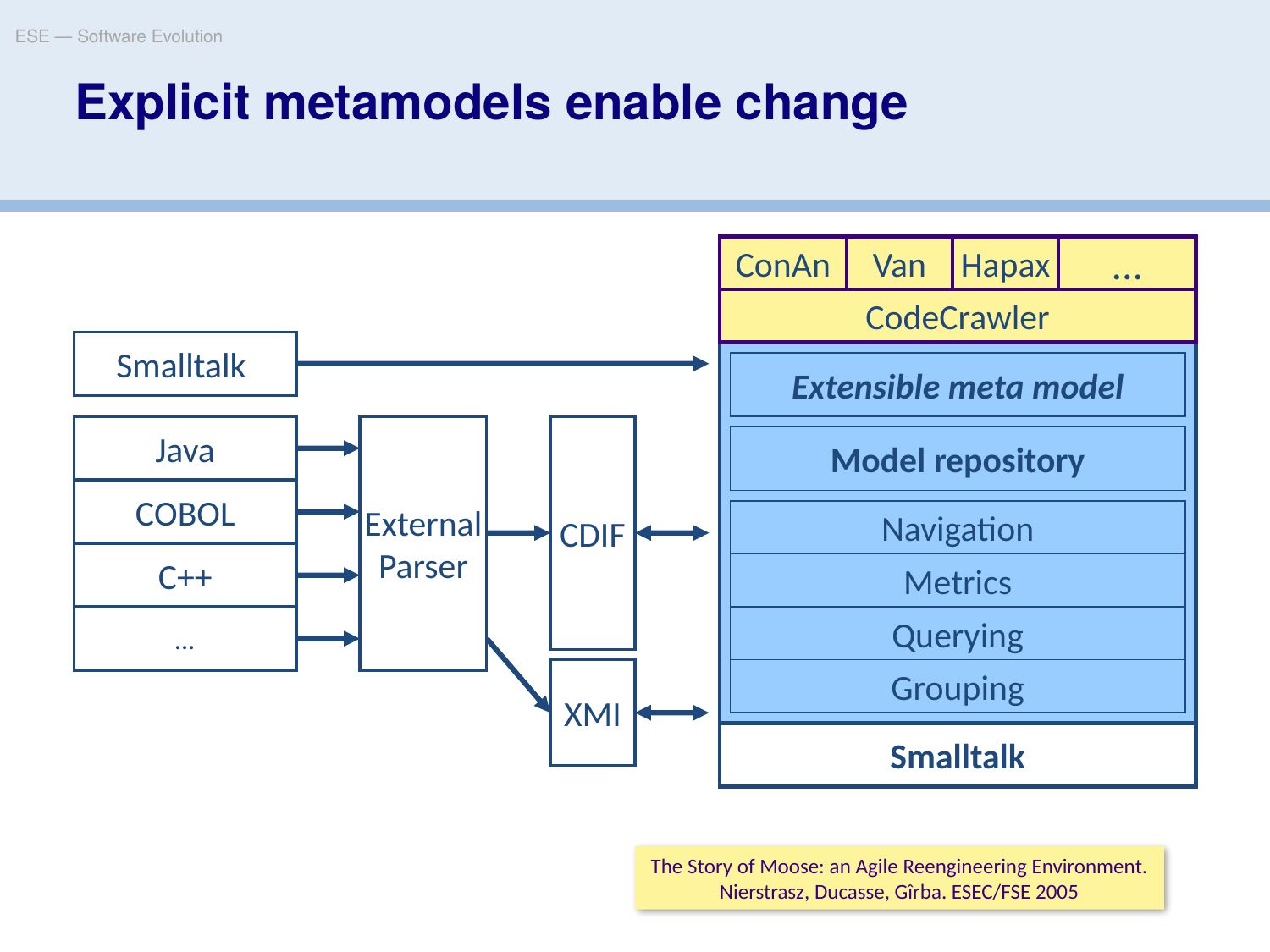

ESE — Software Evolution
# Explicit metamodels enable change
ConAn
Van
Hapax
...
CodeCrawler
Smalltalk
Java
COBOL
C++
…

Extensible meta model

External
Parser
CDIF

XMI

Model repository
Navigation
Metrics
Querying
Grouping
Smalltalk
The Story of Moose: an Agile Reengineering Environment. Nierstrasz, Ducasse, Gîrba. ESEC/FSE 2005